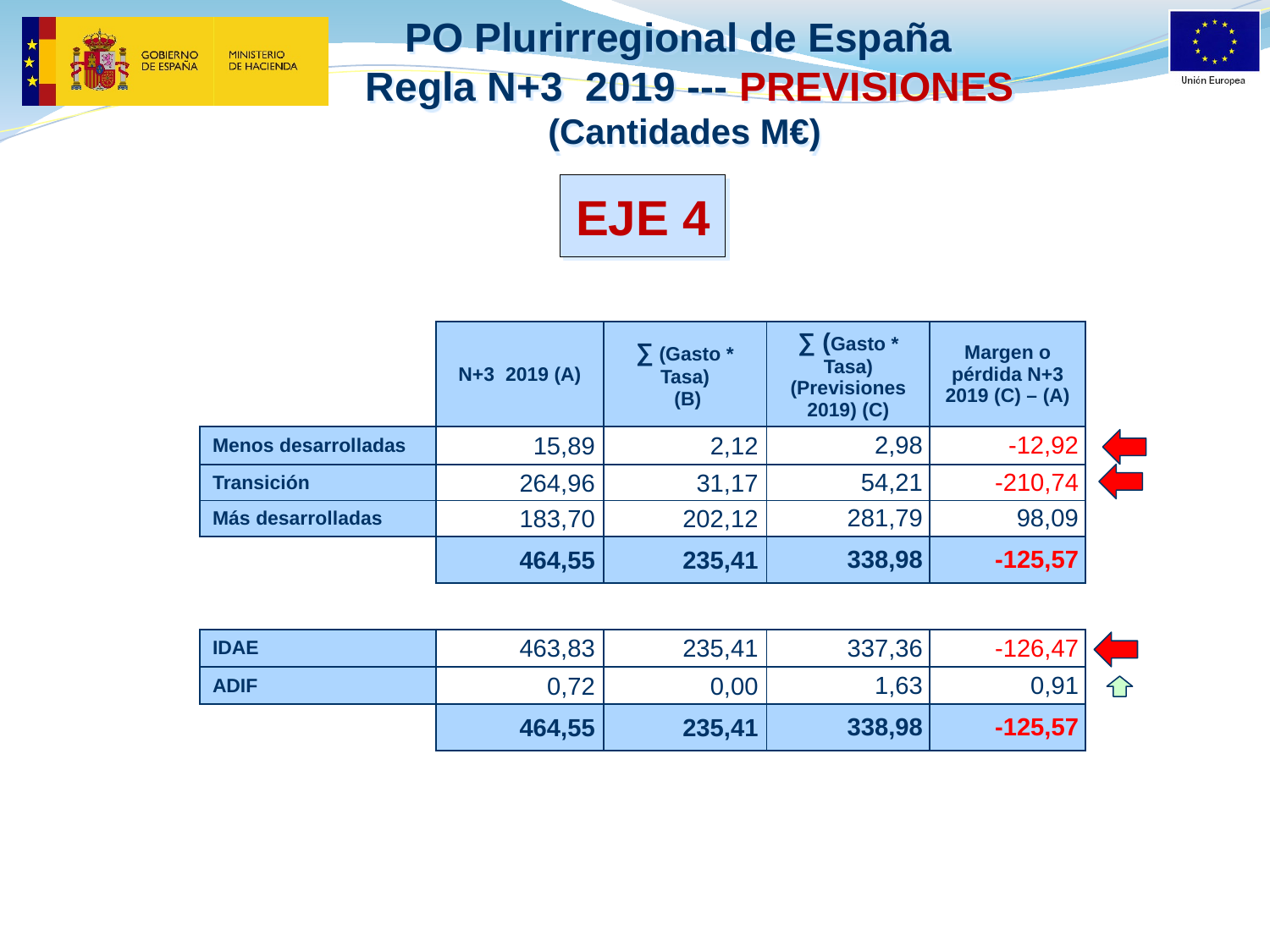

# PO Plurirregional de España Regla N+3  2019 --- PREVISIONES (Cantidades M€)
EJE 4
|  | N+3 2019 (A) | ∑ (Gasto \* Tasa) (B) | ∑ (Gasto \* Tasa) (Previsiones 2019) (C) | Margen o pérdida N+3 2019 (C) – (A) |
| --- | --- | --- | --- | --- |
| Menos desarrolladas | 15,89 | 2,12 | 2,98 | -12,92 |
| Transición | 264,96 | 31,17 | 54,21 | -210,74 |
| Más desarrolladas | 183,70 | 202,12 | 281,79 | 98,09 |
|  | 464,55 | 235,41 | 338,98 | -125,57 |
|  |  |  |  |  |
| IDAE | 463,83 | 235,41 | 337,36 | -126,47 |
| ADIF | 0,72 | 0,00 | 1,63 | 0,91 |
|  | 464,55 | 235,41 | 338,98 | -125,57 |